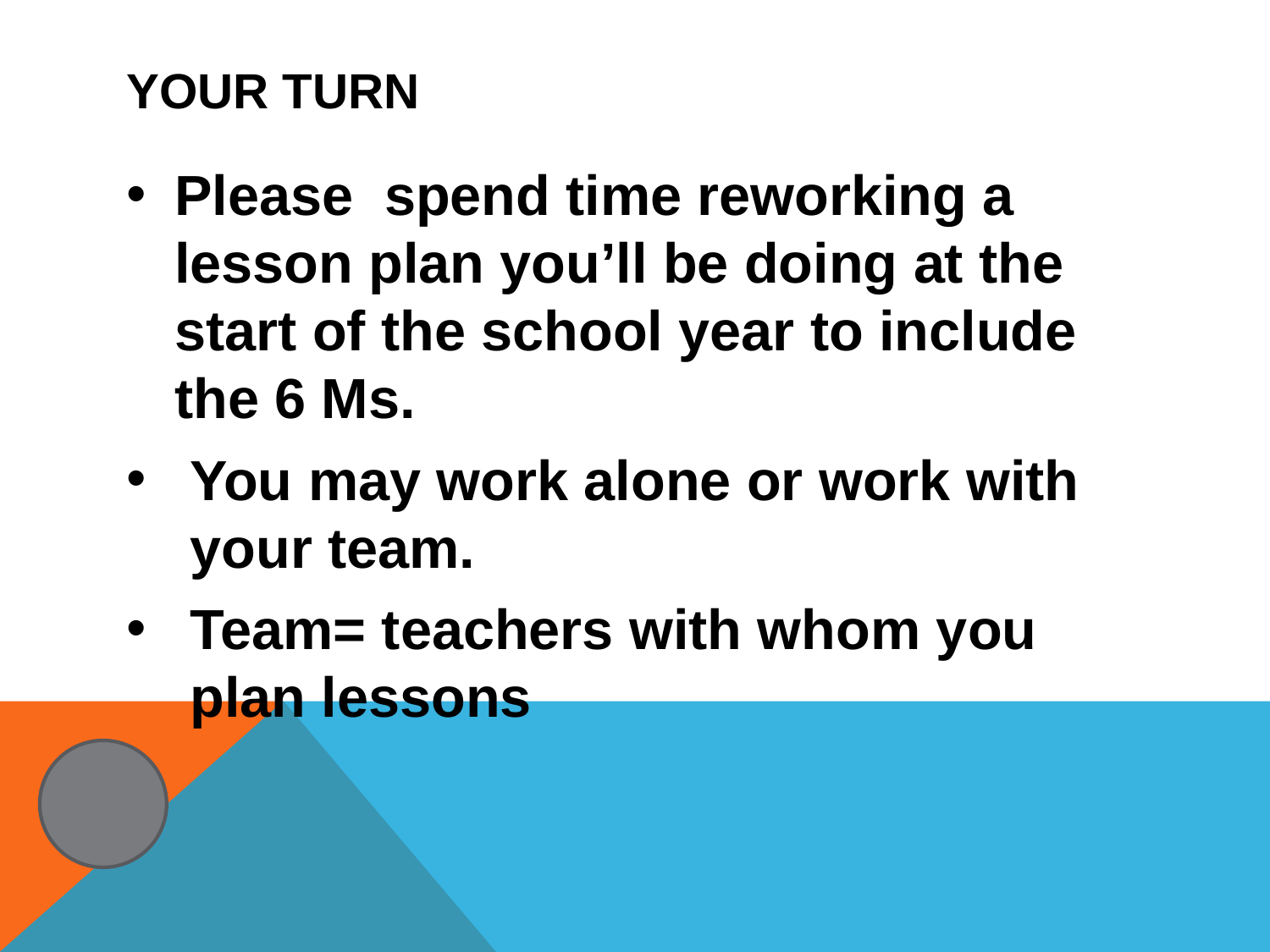

# Your turn
Please  spend time reworking a lesson plan you’ll be doing at the start of the school year to include the 6 Ms.
You may work alone or work with your team.
Team= teachers with whom you plan lessons